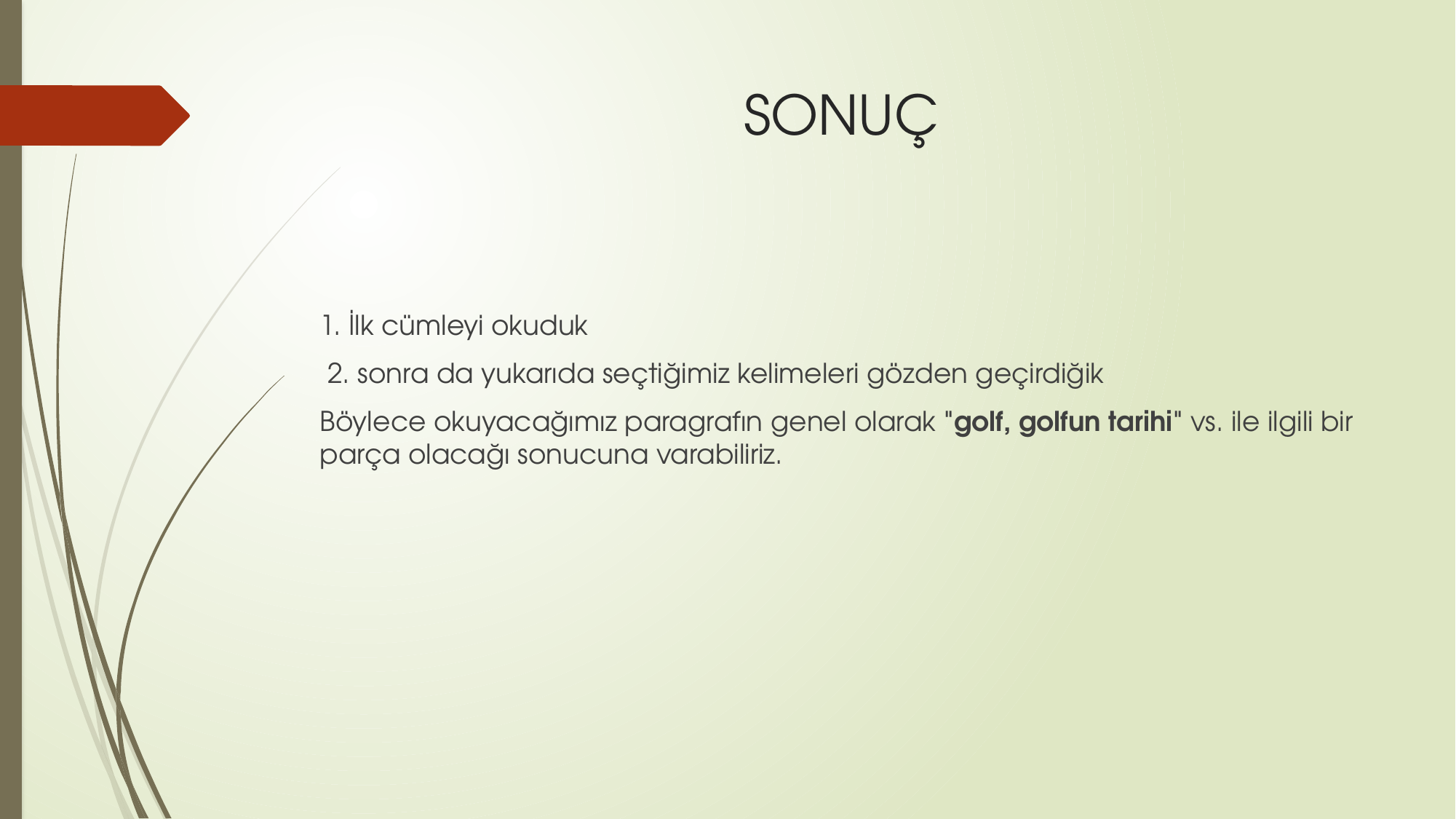

# SONUÇ

1. İlk cümleyi okuduk
 2. sonra da yukarıda seçtiğimiz kelimeleri gözden geçirdiğik
Böylece okuyacağımız paragrafın genel olarak "golf, golfun tarihi" vs. ile ilgili bir parça olacağı sonucuna varabiliriz.